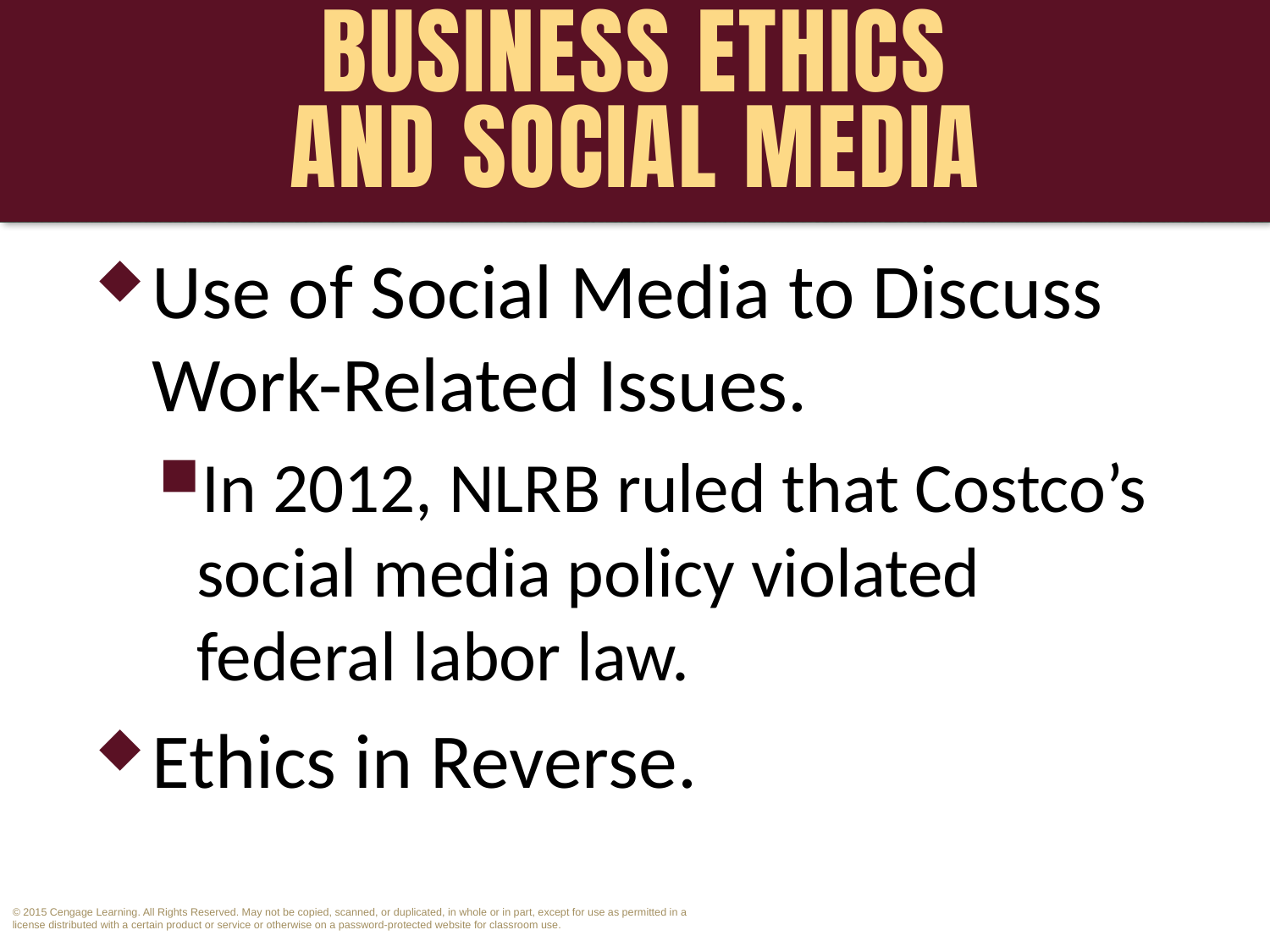

# Business Ethics and Social Media
Use of Social Media to Discuss Work-Related Issues.
In 2012, NLRB ruled that Costco’s social media policy violated federal labor law.
Ethics in Reverse.